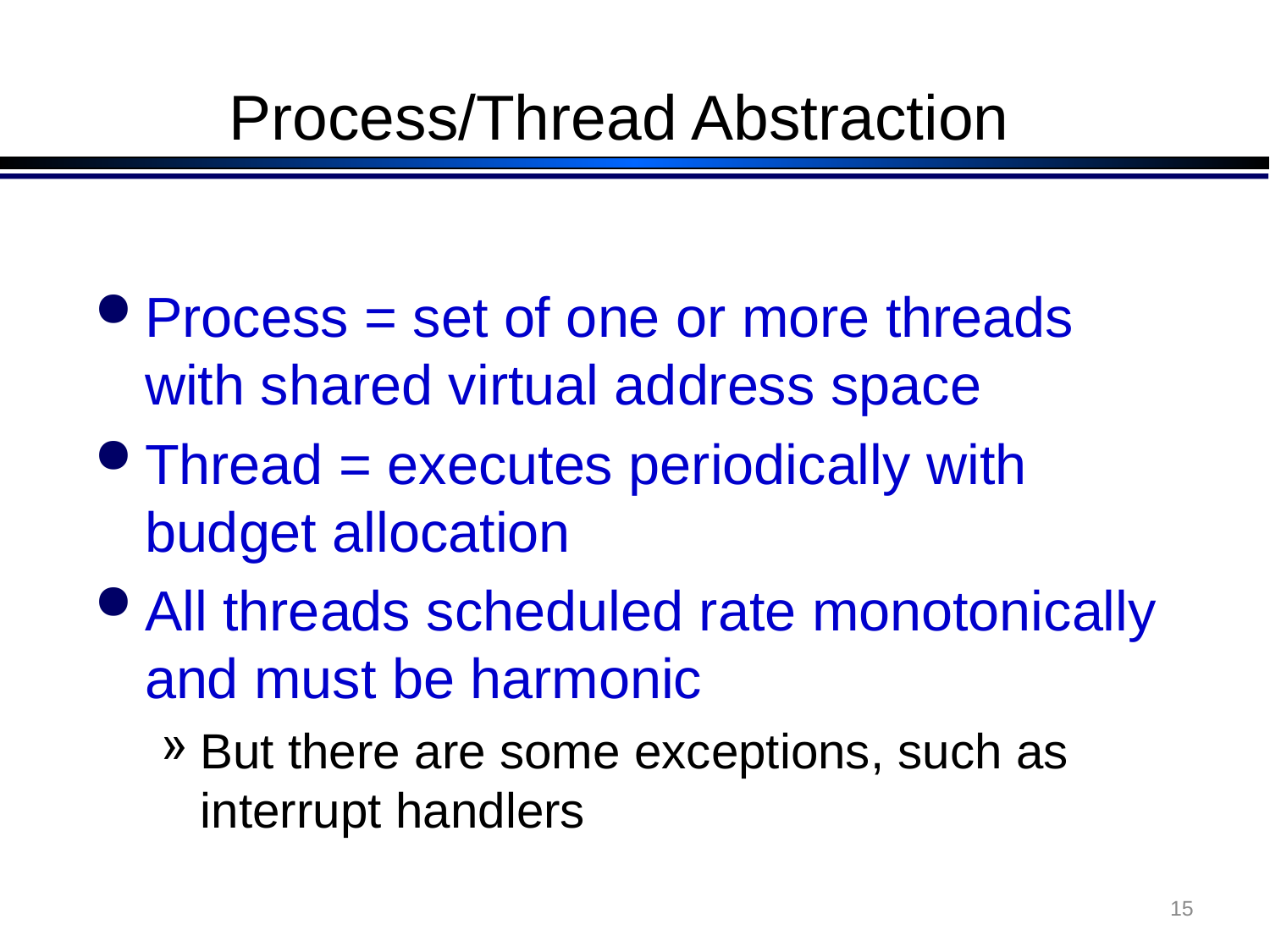

# Process/Thread Abstraction
Process = set of one or more threads with shared virtual address space
Thread = executes periodically with budget allocation
All threads scheduled rate monotonically and must be harmonic
But there are some exceptions, such as interrupt handlers
15